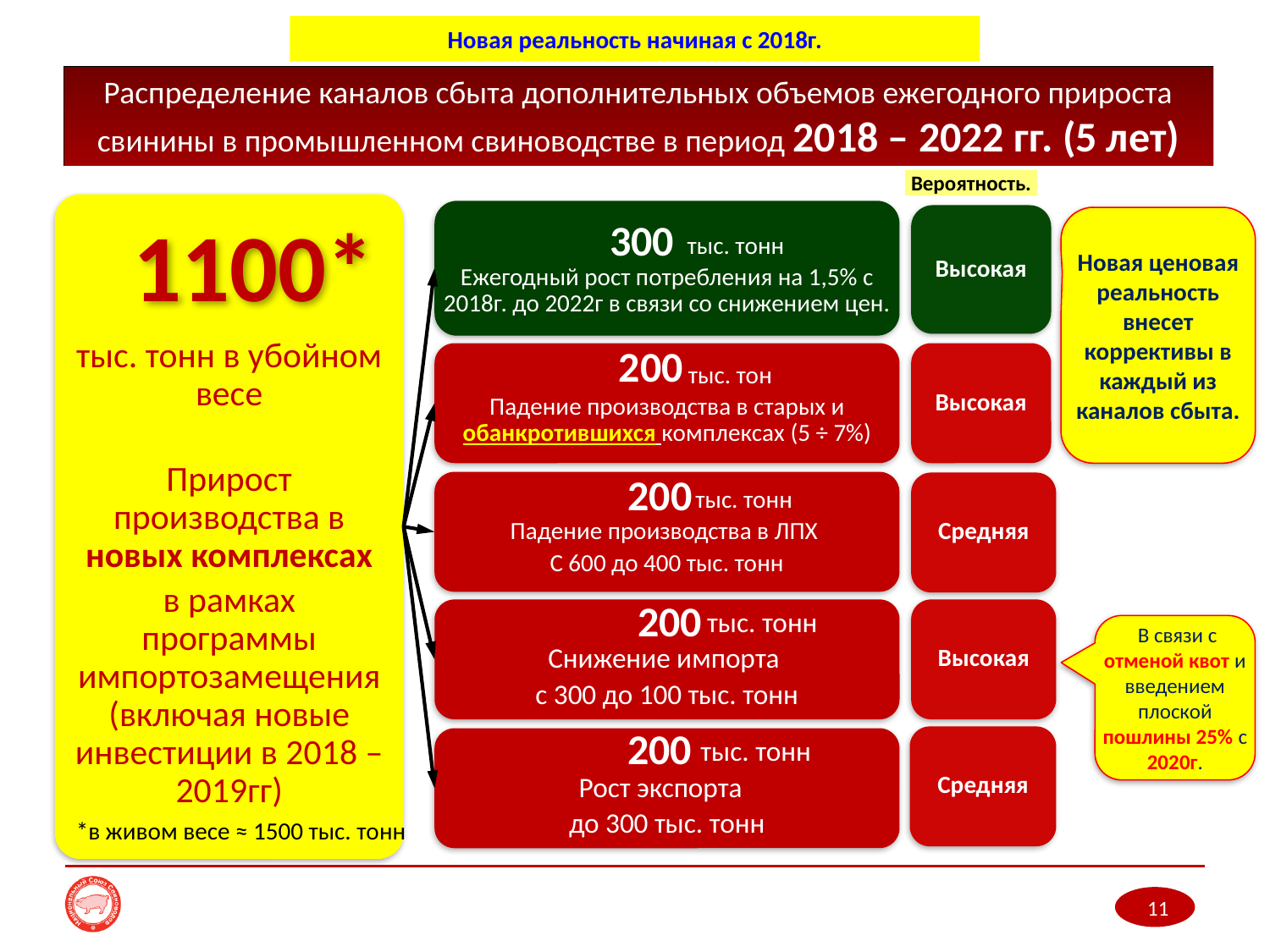

Новая реальность начиная с 2018г.
# Распределение каналов сбыта дополнительных объемов ежегодного прироста свинины в промышленном свиноводстве в период 2018 – 2022 гг. (5 лет)
Вероятность.

тыс. тонн в убойном весе

Прирост производства в новых комплексах
в рамках программы импортозамещения (включая новые инвестиции в 2018 – 2019гг)

1100*
                         тыс. тонн
Ежегодный рост потребления на 1,5% с 2018г. до 2022г в связи со снижением цен.
Высокая
300
200

                       тыс. тон
Падение производства в старых и обанкротившихся комплексах (5 ÷ 7%)

Высокая
200
Средняя
200
Высокая
200
*в живом весе ≈ 1500 тыс. тонн
Новая ценовая реальность внесет коррективы в каждый из каналов сбыта.
                            тыс. тонн
Падение производства в ЛПХ
С 600 до 400 тыс. тонн
	          тыс. тонн
Снижение импорта
с 300 до 100 тыс. тонн
 В связи с отменой квот и введением плоской пошлины 25% с 2020г.
Средняя
                            тыс. тонн
Рост экспорта
до 300 тыс. тонн
11